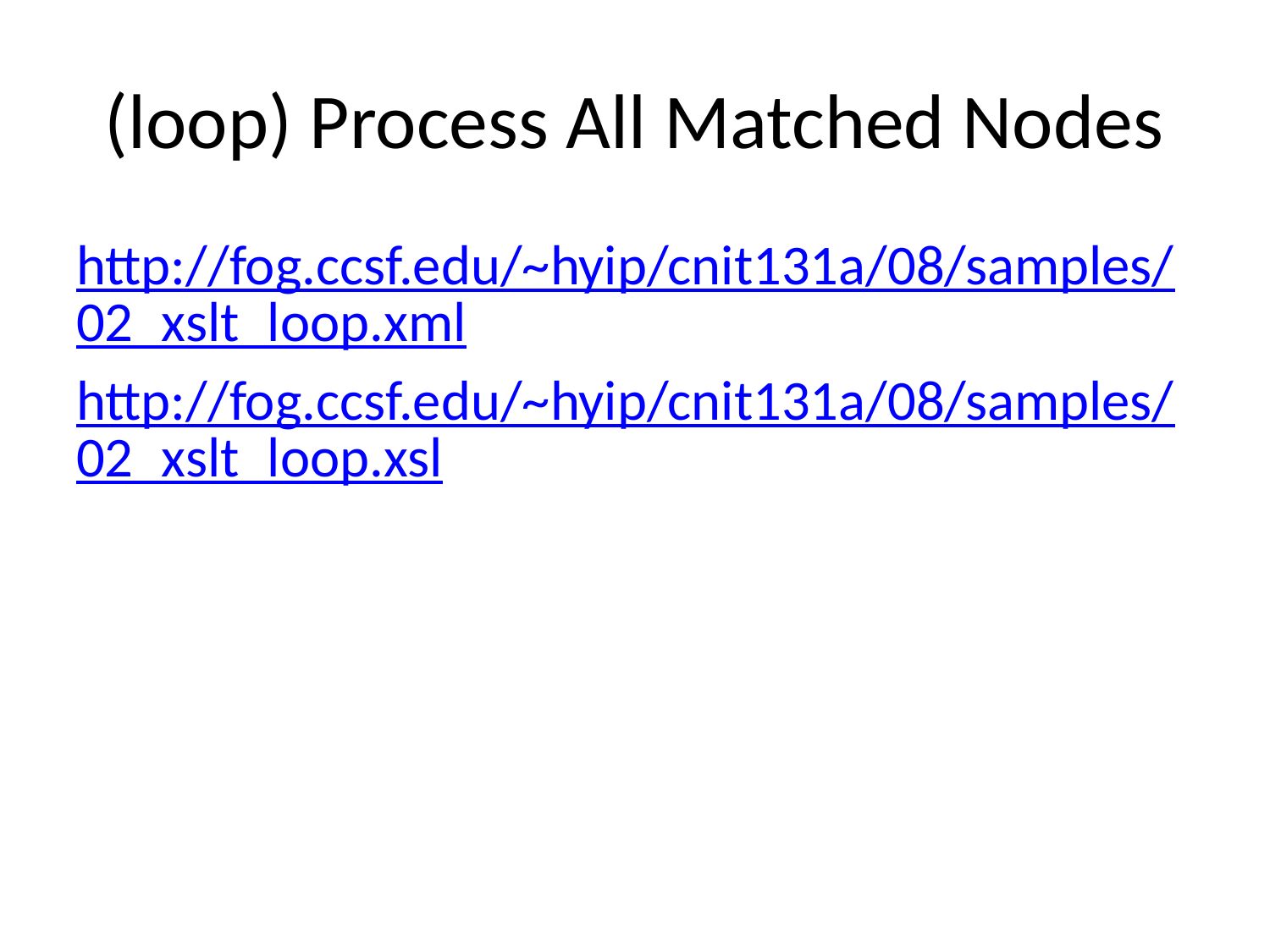

# (loop) Process All Matched Nodes
http://fog.ccsf.edu/~hyip/cnit131a/08/samples/02_xslt_loop.xml
http://fog.ccsf.edu/~hyip/cnit131a/08/samples/02_xslt_loop.xsl